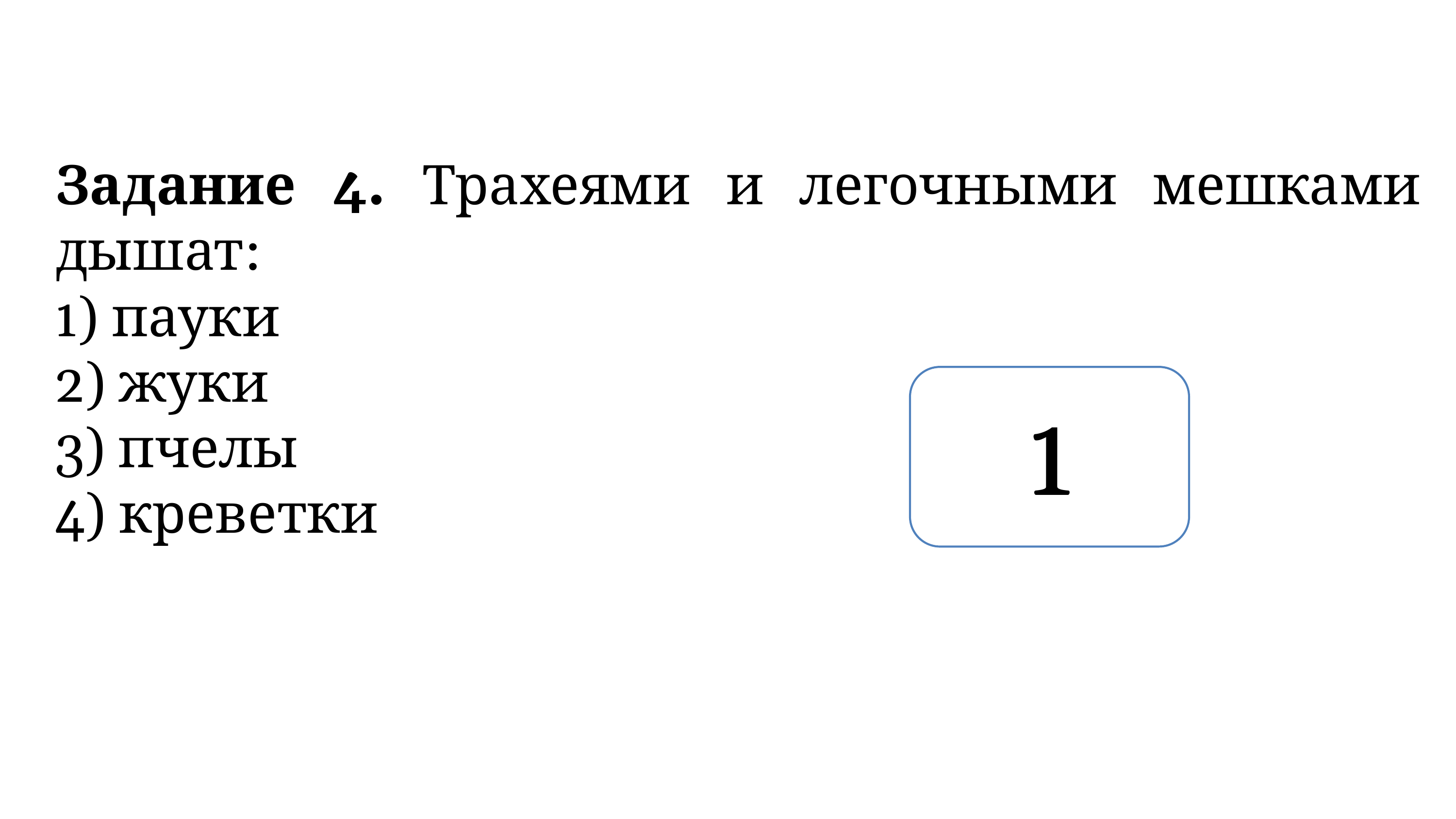

Задание 4. Трахеями и легочными мешками дышат:
1) пауки
2) жуки
3) пчелы
4) креветки

1